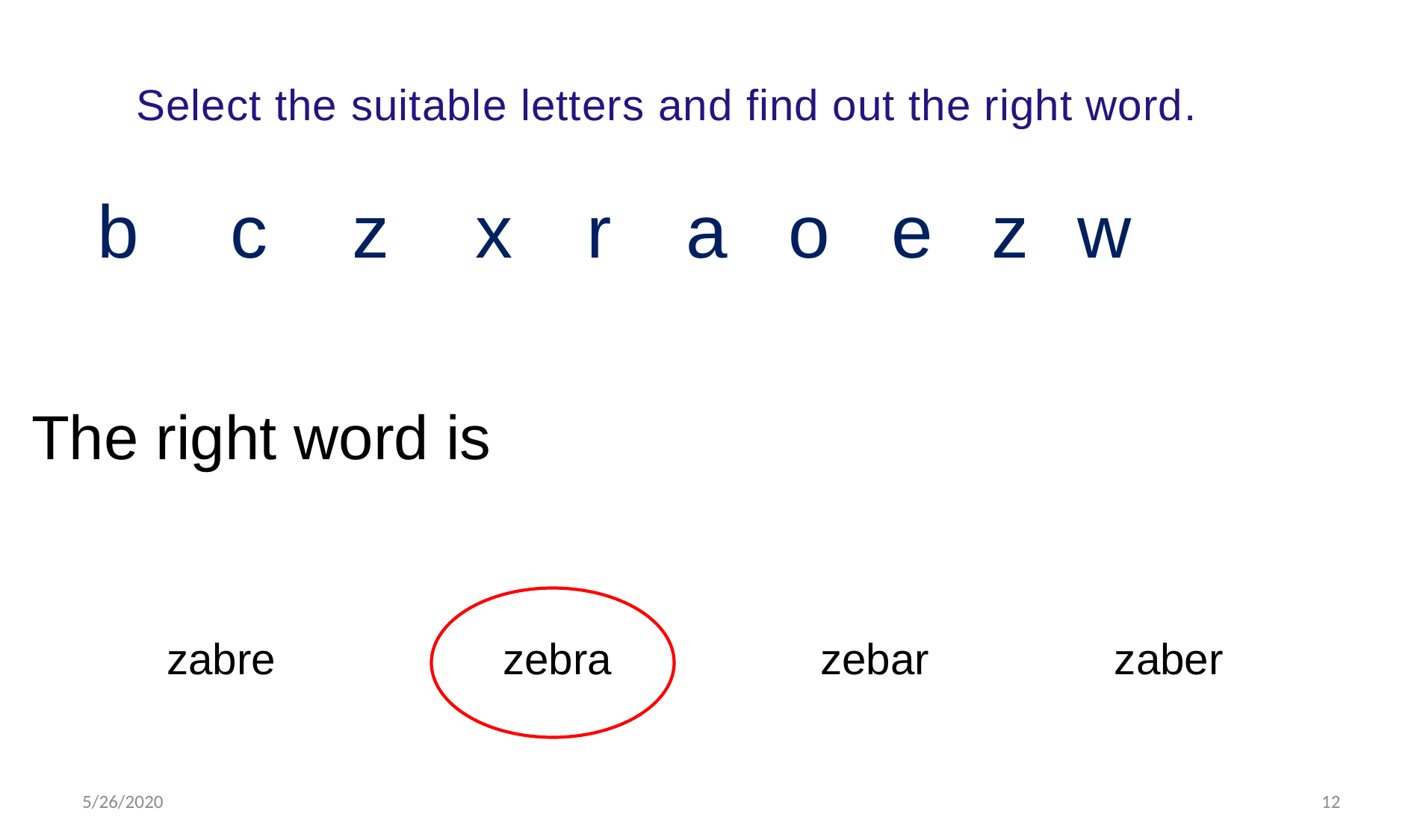

Select the suitable letters and find out the right word.
b
c
z
x
a
o
z
w
r
e

The right word is

zabre
zebra
zebar
zaber
5/26/2020
12